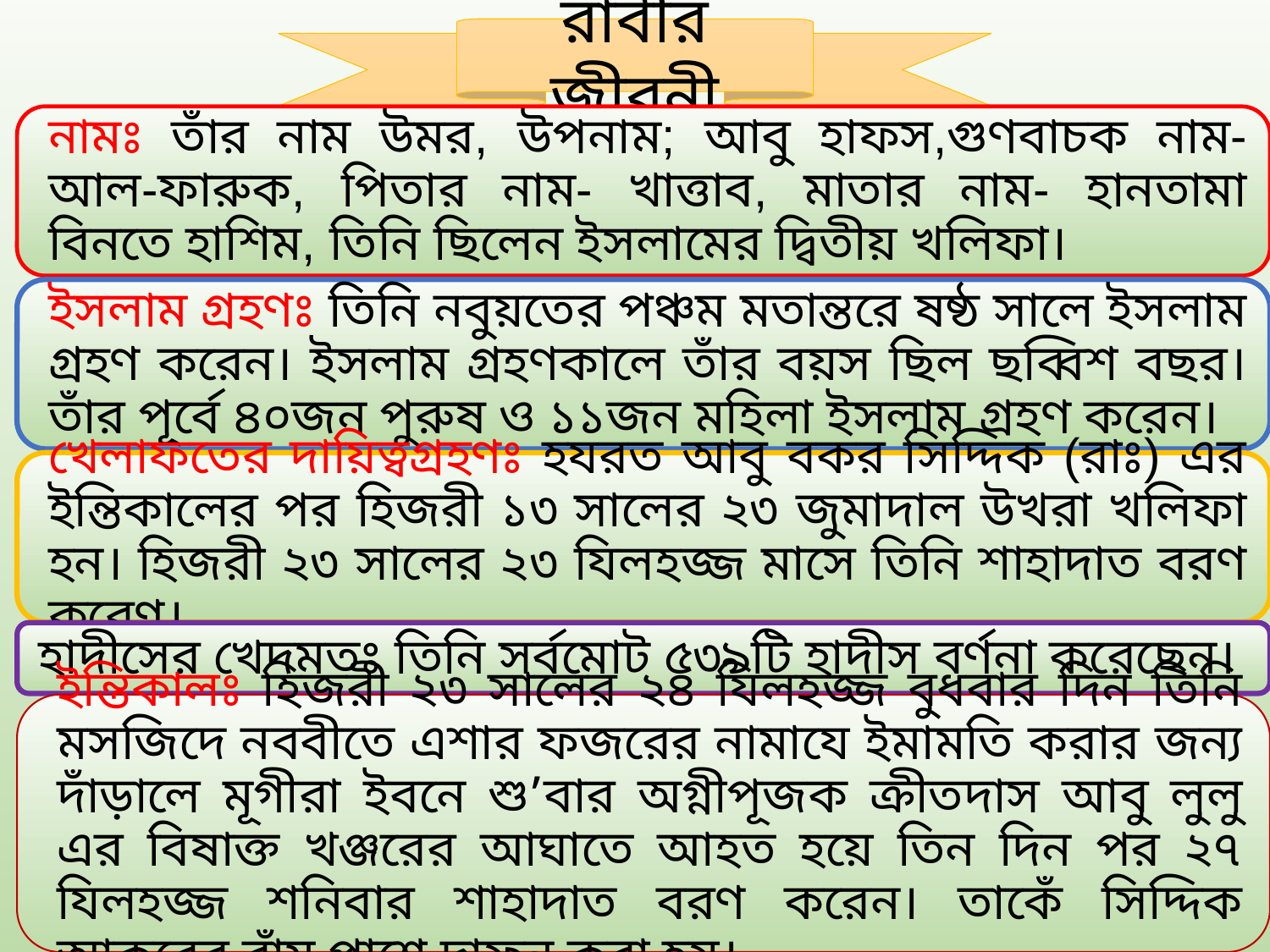

রাবীর জীবনী
নামঃ তাঁর নাম উমর, উপনাম; আবু হাফস,গুণবাচক নাম-আল-ফারুক, পিতার নাম- খাত্তাব, মাতার নাম- হানতামা বিনতে হাশিম, তিনি ছিলেন ইসলামের দ্বিতীয় খলিফা।

ইসলাম গ্রহণঃ তিনি নবুয়তের পঞ্চম মতান্তরে ষষ্ঠ সালে ইসলাম গ্রহণ করেন। ইসলাম গ্রহণকালে তাঁর বয়স ছিল ছব্বিশ বছর। তাঁর পূর্বে ৪০জন পুরুষ ও ১১জন মহিলা ইসলাম গ্রহণ করেন।

খেলাফতের দায়িত্বগ্রহণঃ হযরত আবু বকর সিদ্দিক (রাঃ) এর ইন্তিকালের পর হিজরী ১৩ সালের ২৩ জুমাদাল উখরা খলিফা হন। হিজরী ২৩ সালের ২৩ যিলহজ্জ মাসে তিনি শাহাদাত বরণ করেণ।
হাদীসের খেদমতঃ তিনি সর্বমোট ৫৩৯টি হাদীস বর্ণনা করেছেন।
ইন্তিকালঃ হিজরী ২৩ সালের ২৪ যিলহজ্জ বুধবার দিন তিনি মসজিদে নববীতে এশার ফজরের নামাযে ইমামতি করার জন্য দাঁড়ালে মূগীরা ইবনে শু’বার অগ্নীপূজক ক্রীতদাস আবু লুলু এর বিষাক্ত খঞ্জরের আঘাতে আহত হয়ে তিন দিন পর ২৭ যিলহজ্জ শনিবার শাহাদাত বরণ করেন। তাকেঁ সিদ্দিক আকবের বাঁম পাশে দাফন করা হয়।